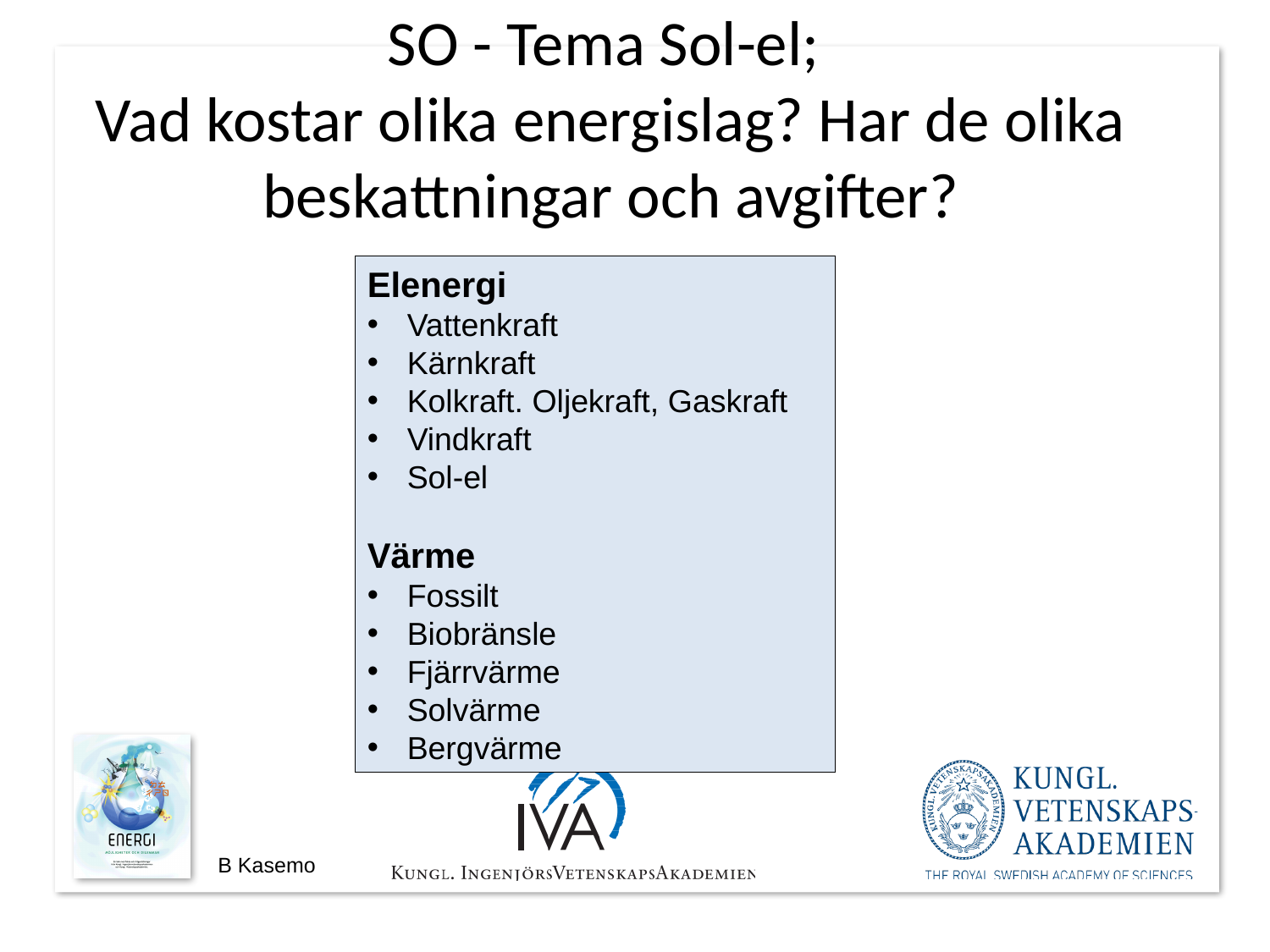

# SO - Tema Sol-el; Vad kostar olika energislag? Har de olika beskattningar och avgifter?
Elenergi
Vattenkraft
Kärnkraft
Kolkraft. Oljekraft, Gaskraft
Vindkraft
Sol-el

Värme
Fossilt
Biobränsle
Fjärrvärme
Solvärme
Bergvärme